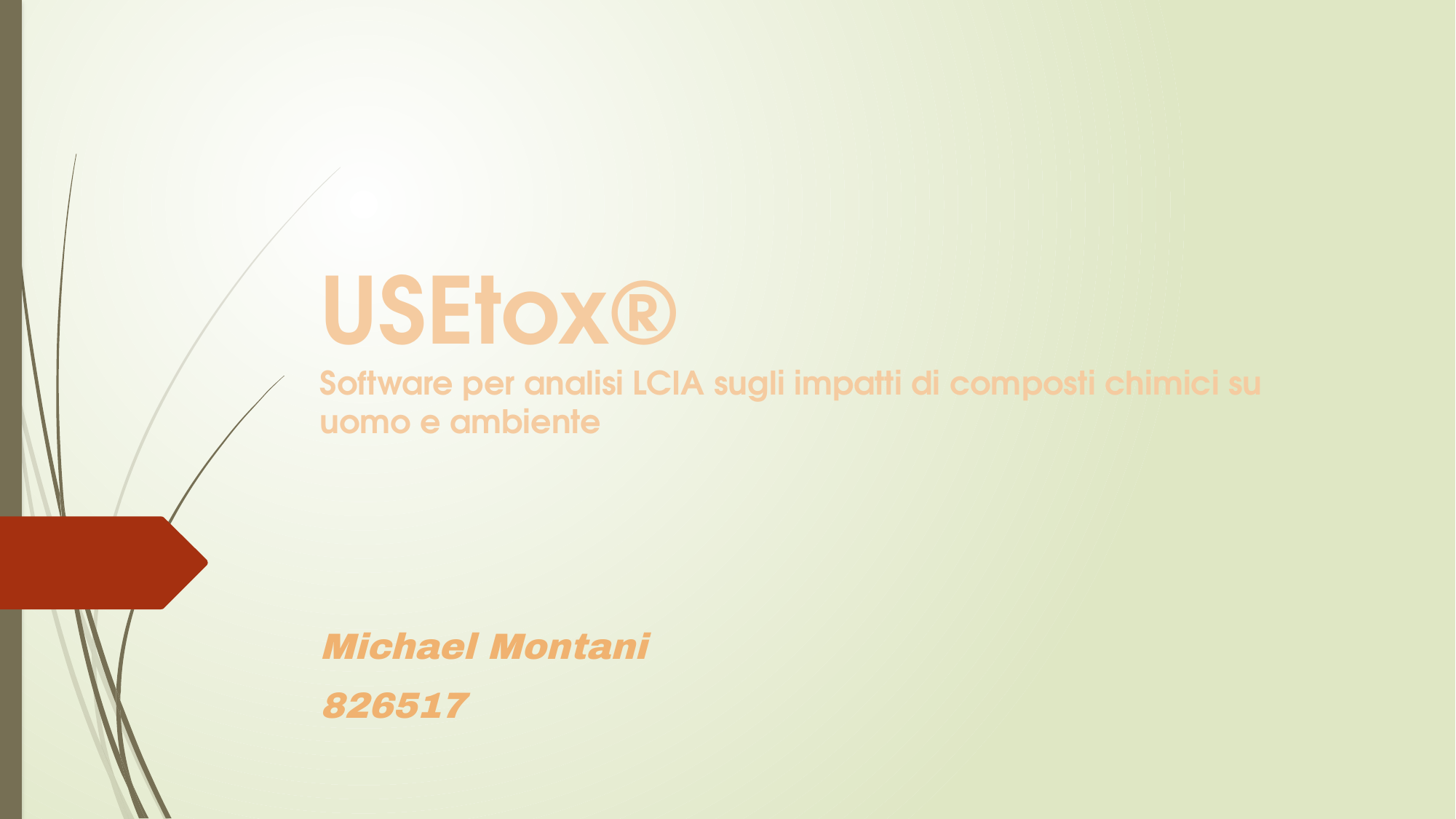

# USEtox® Software per analisi LCIA sugli impatti di composti chimici su uomo e ambiente
Michael Montani
826517